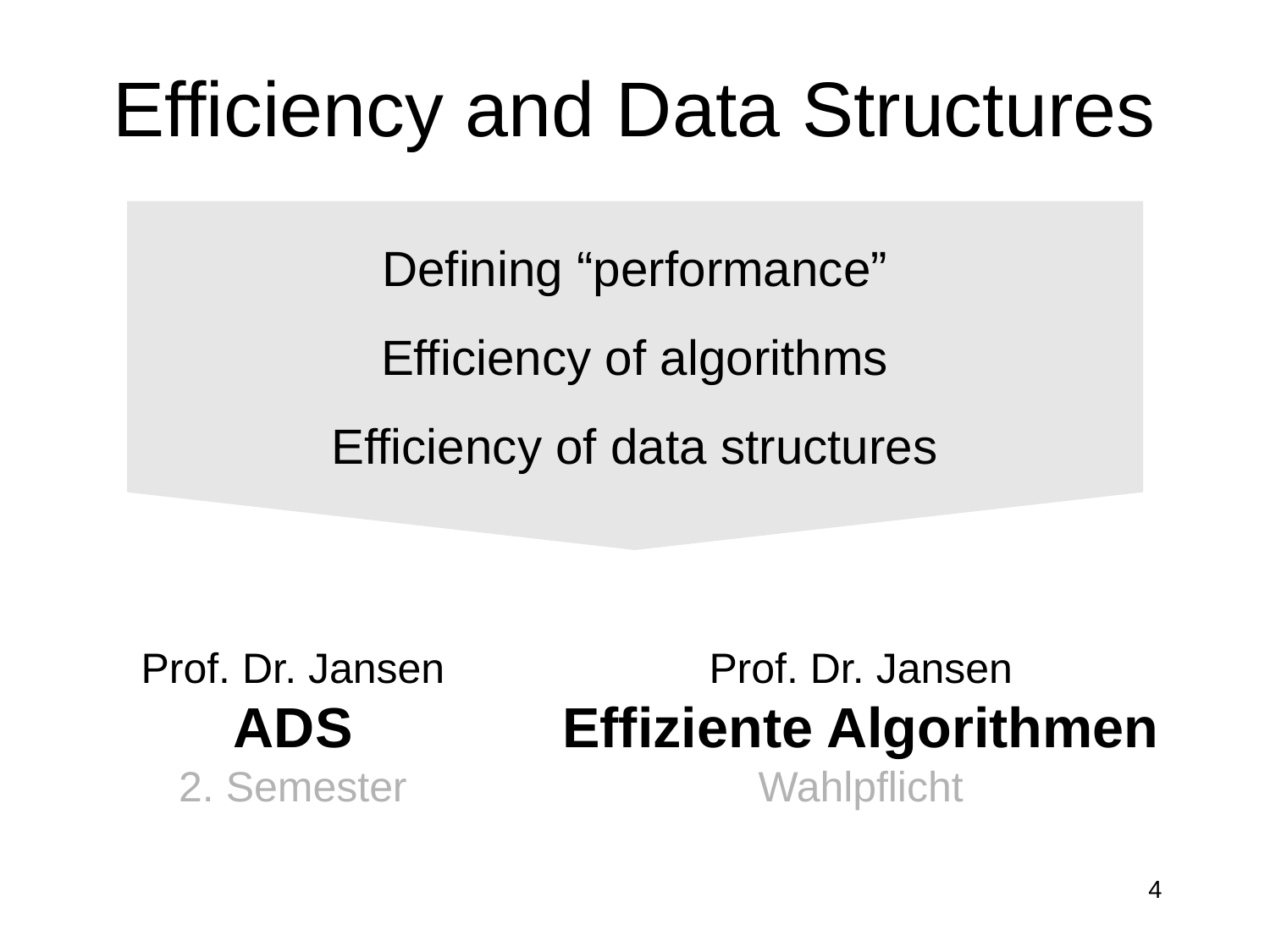

# Efficiency and Data Structures
Defining “performance”
Efficiency of algorithms
Efficiency of data structures
Prof. Dr. Jansen
ADS
2. Semester
Prof. Dr. Jansen
Effiziente Algorithmen
Wahlpflicht
4